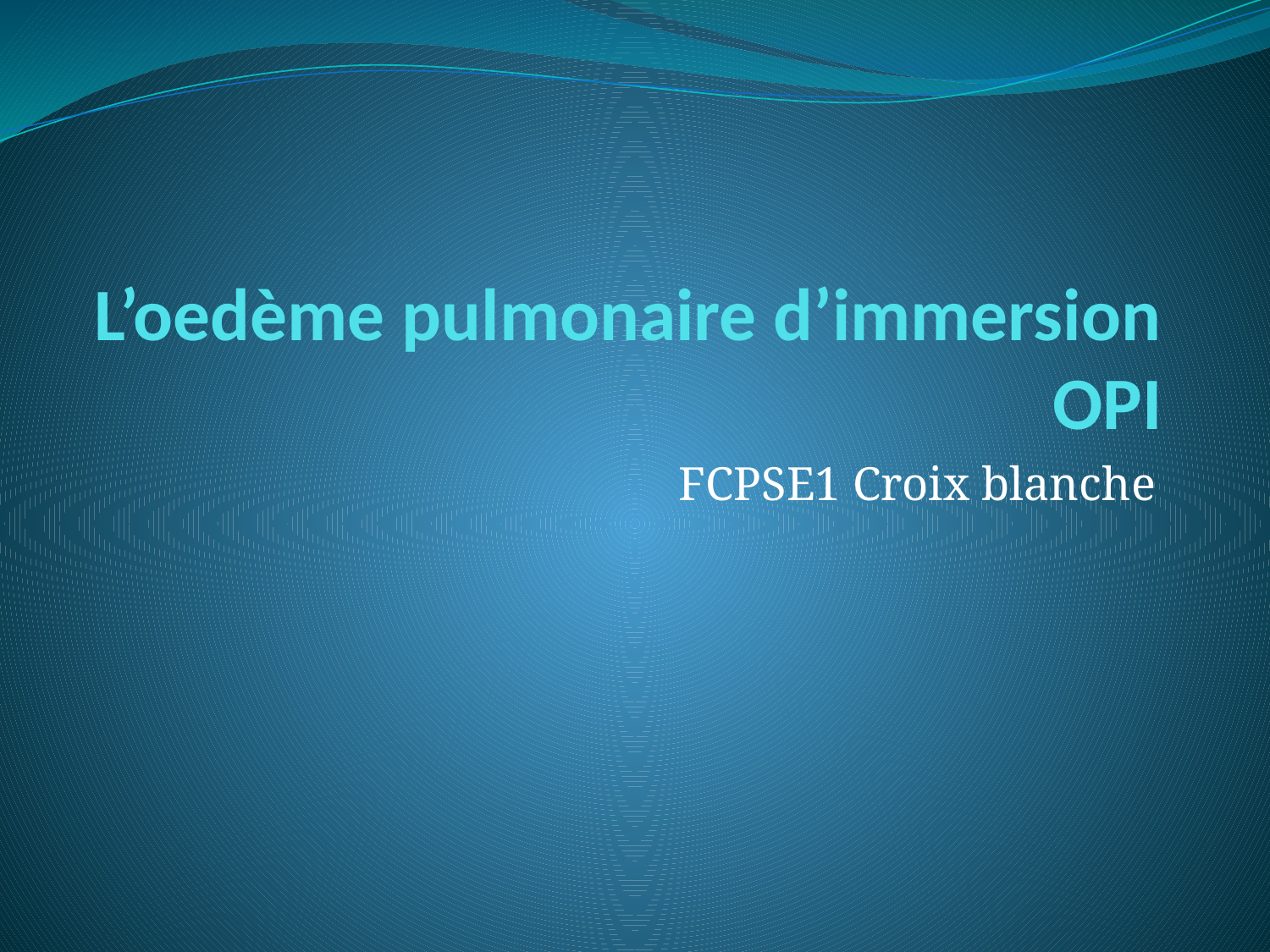

# L’oedème pulmonaire d’immersion OPI
FCPSE1 Croix blanche